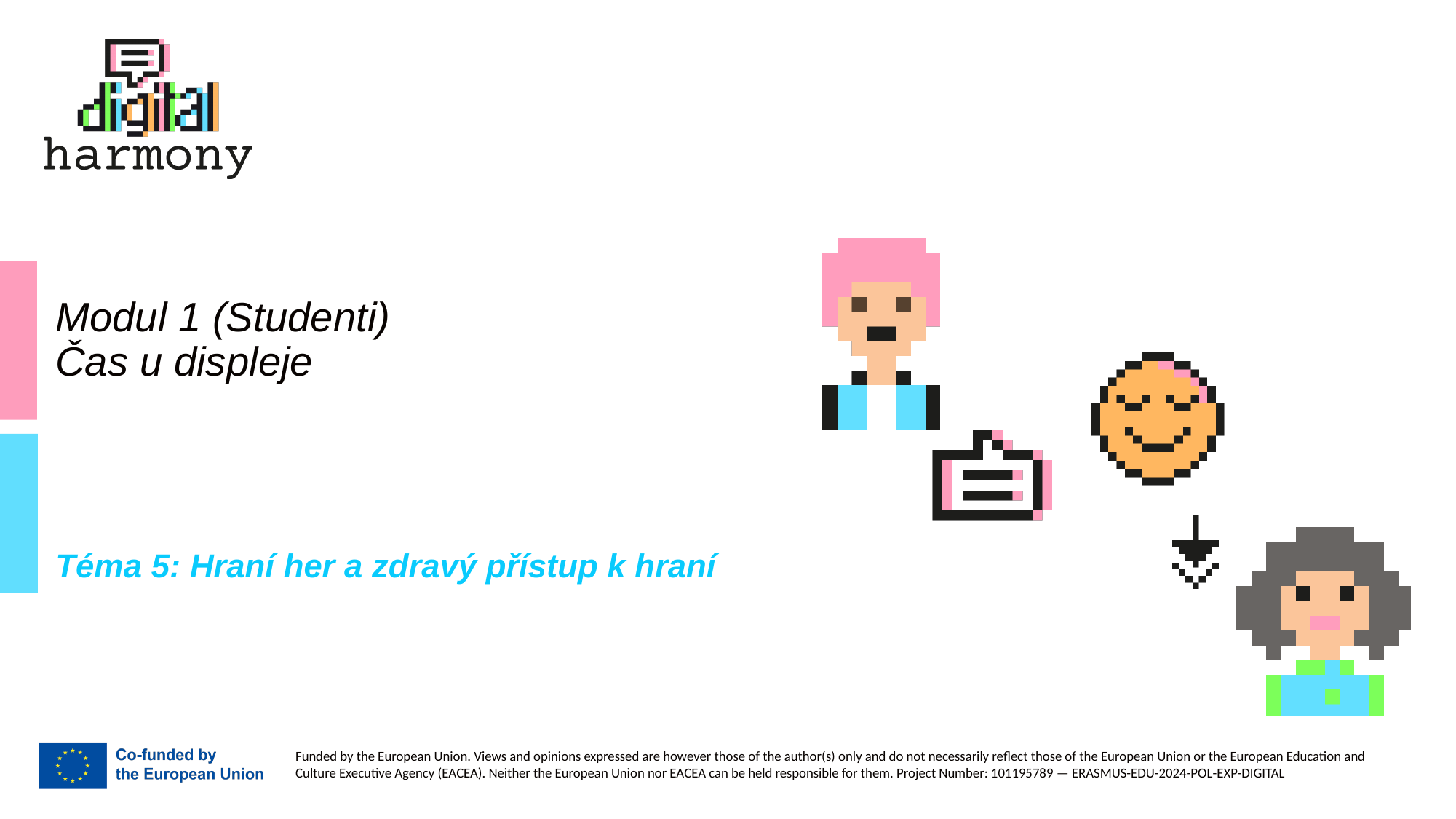

# Modul 1 (Studenti) Čas u displeje

Téma 5: Hraní her a zdravý přístup k hraní